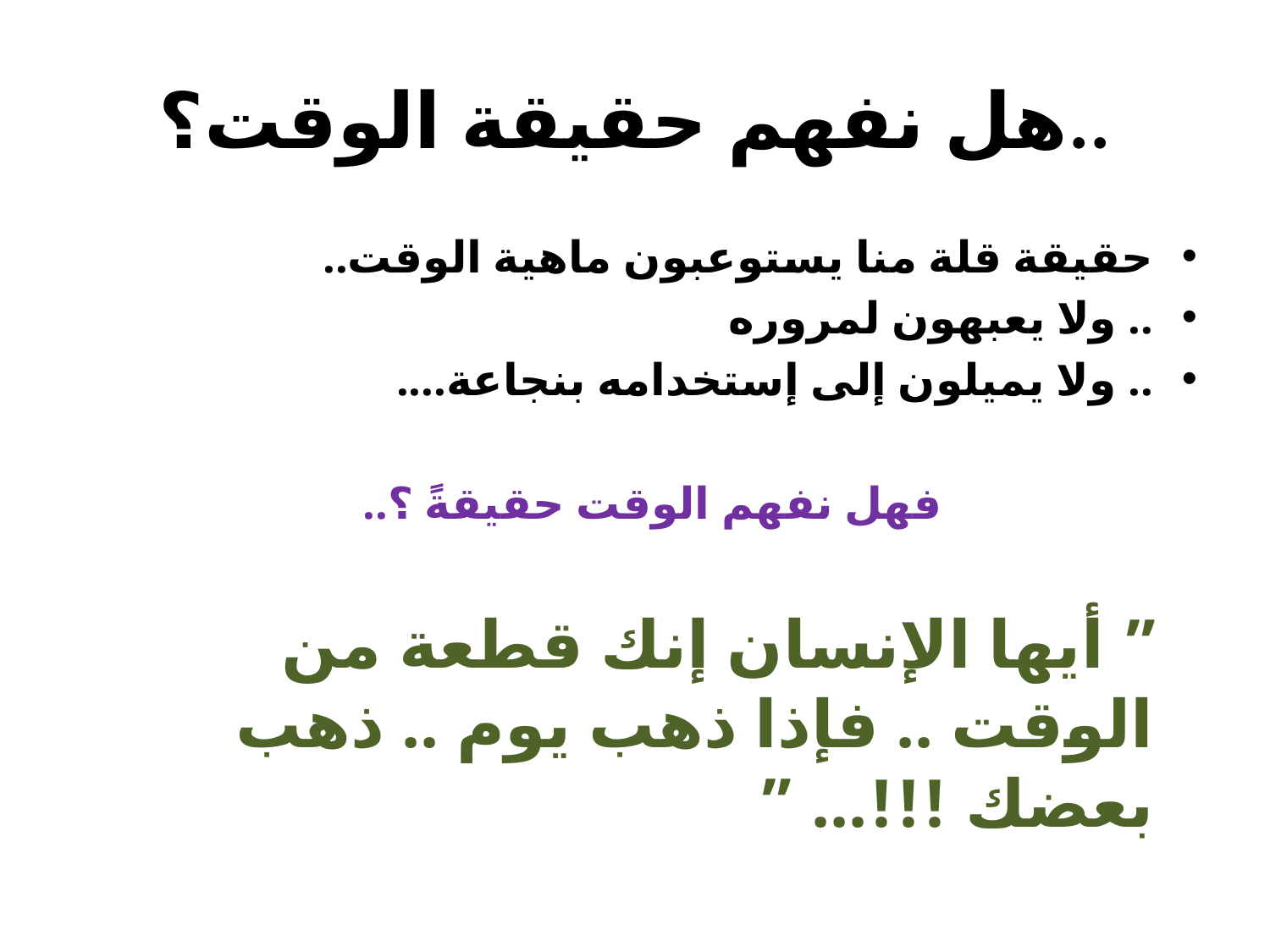

# هل نفهم حقيقة الوقت؟..
حقيقة قلة منا يستوعبون ماهية الوقت..
.. ولا يعبهون لمروره
.. ولا يميلون إلى إستخدامه بنجاعة....

                      فهل نفهم الوقت حقيقةً ؟..

   ” أيها الإنسان إنك قطعة من الوقت .. فإذا ذهب يوم .. ذهب بعضك !!!... ”